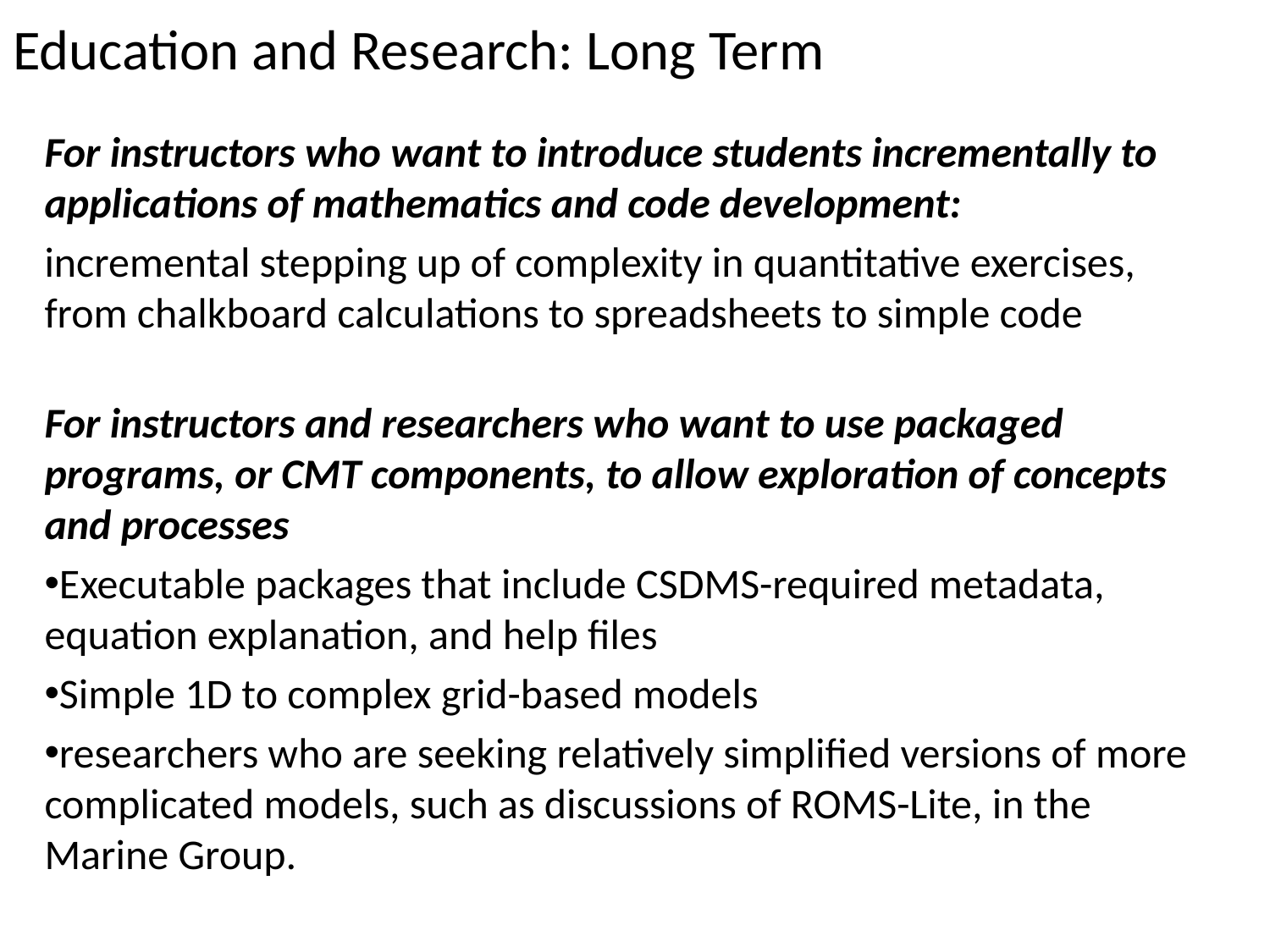

# Education and Research: Long Term
For instructors who want to introduce students incrementally to applications of mathematics and code development:
incremental stepping up of complexity in quantitative exercises, from chalkboard calculations to spreadsheets to simple code
For instructors and researchers who want to use packaged programs, or CMT components, to allow exploration of concepts and processes
Executable packages that include CSDMS-required metadata, equation explanation, and help files
Simple 1D to complex grid-based models
researchers who are seeking relatively simplified versions of more complicated models, such as discussions of ROMS-Lite, in the Marine Group.